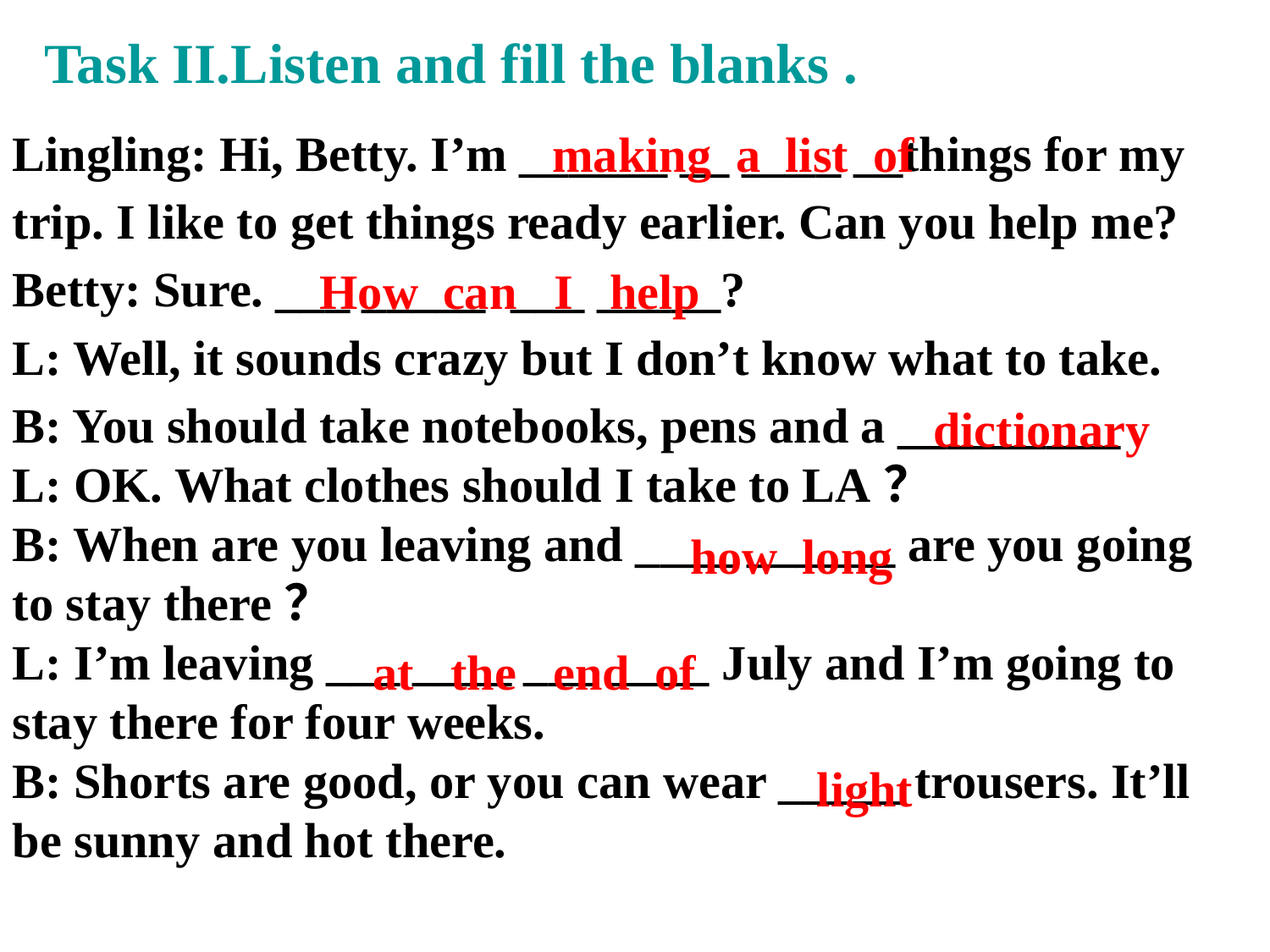

Task II.Listen and fill the blanks .

Lingling: Hi, Betty. I’m ______ __ ____ __things for my trip. I like to get things ready earlier. Can you help me? Betty: Sure. ___ _____  ___ _____?
L: Well, it sounds crazy but I don’t know what to take.
B: You should take notebooks, pens and a _________
L: OK. What clothes should I take to LA？
B: When are you leaving and ____ ______ are you going to stay there？
L: I’m leaving ___ ____ ___ ____ July and I’m going to stay there for four weeks.
B: Shorts are good, or you can wear _____ trousers. It’ll be sunny and hot there.

making  a  list  of
How  can   I   help
dictionary
how  long
at   the   end  of
light